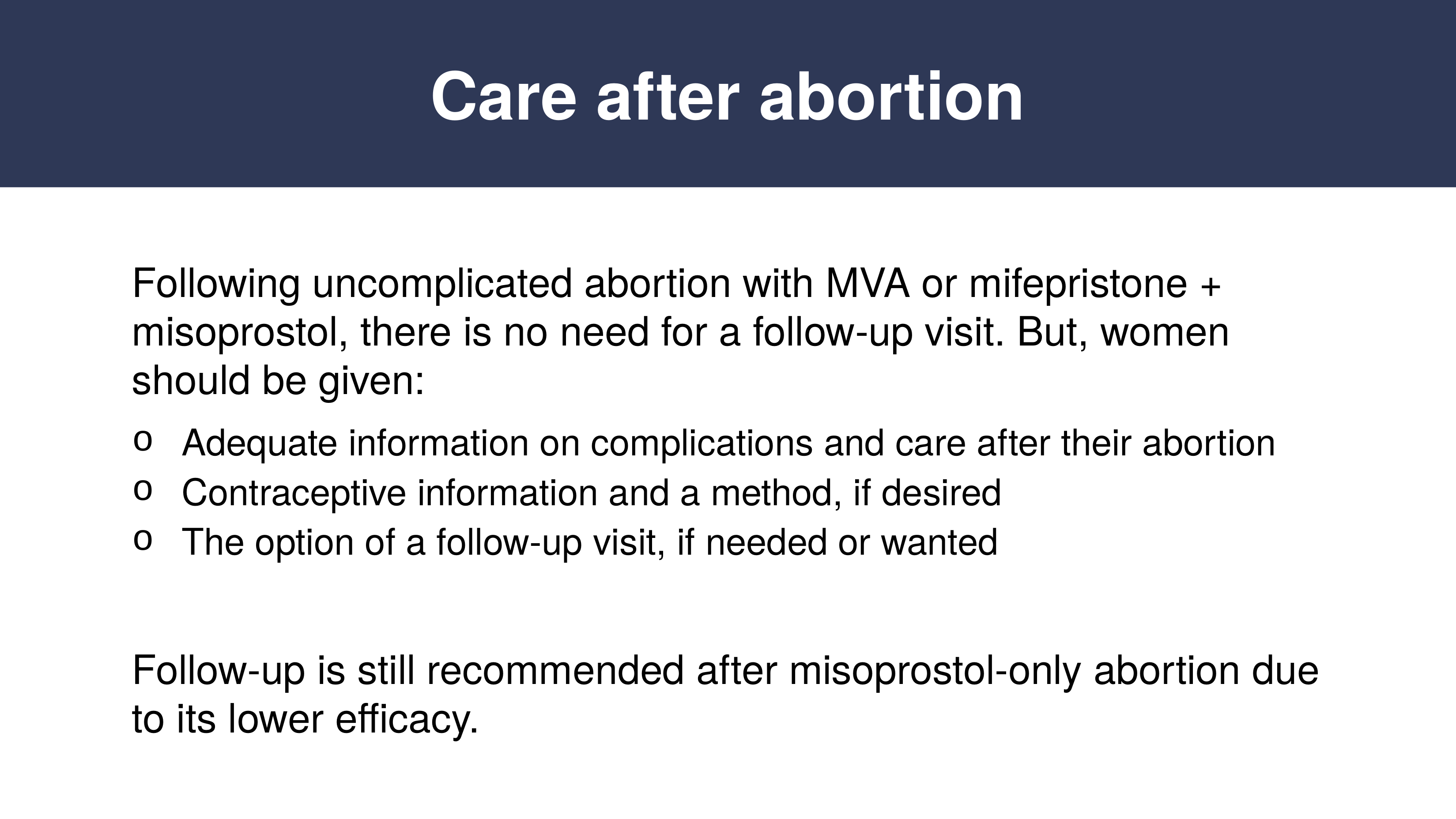

# Care after abortion
Following uncomplicated abortion with MVA or mifepristone + misoprostol, there is no need for a follow-up visit. But, women should be given:
Adequate information on complications and care after their abortion
Contraceptive information and a method, if desired
The option of a follow-up visit, if needed or wanted
Follow-up is still recommended after misoprostol-only abortion due to its lower efficacy.